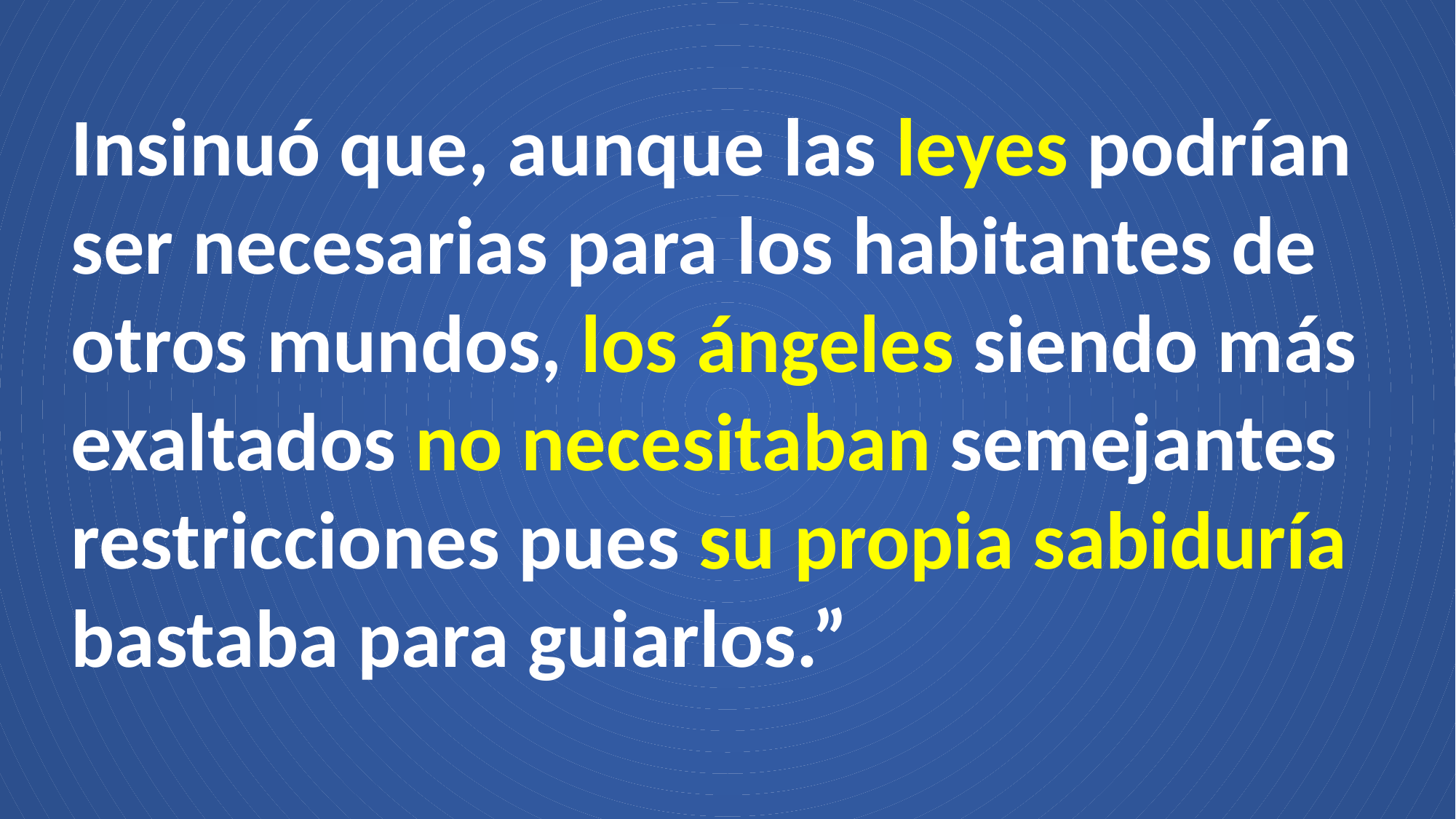

Insinuó que, aunque las leyes podrían ser necesarias para los habitantes de otros mundos, los ángeles siendo más exaltados no necesitaban semejantes restricciones pues su propia sabiduría bastaba para guiarlos.”